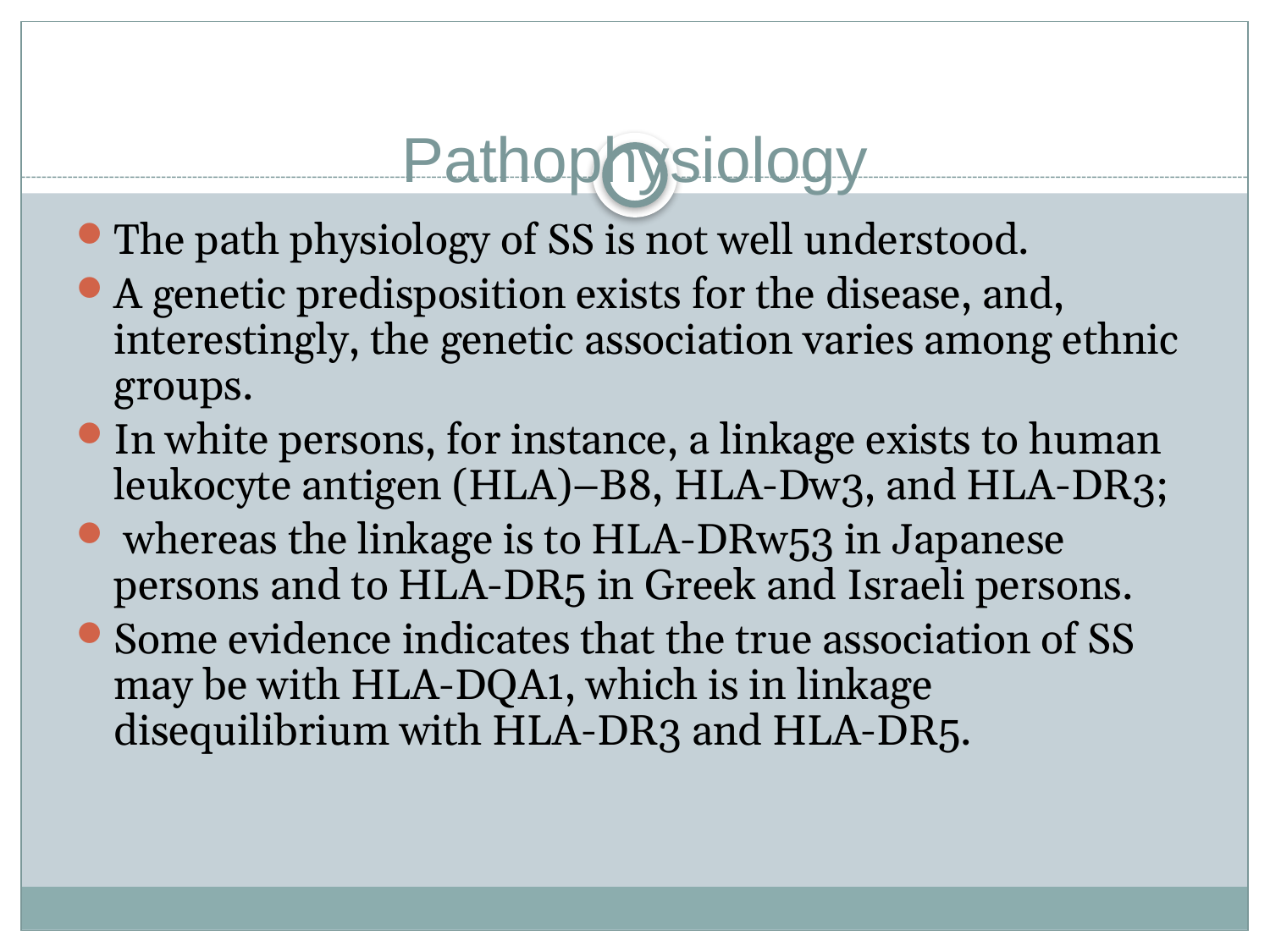

# Pathophysiology
The path physiology of SS is not well understood.
A genetic predisposition exists for the disease, and, interestingly, the genetic association varies among ethnic groups.
In white persons, for instance, a linkage exists to human leukocyte antigen (HLA)–B8, HLA-Dw3, and HLA-DR3;
 whereas the linkage is to HLA-DRw53 in Japanese persons and to HLA-DR5 in Greek and Israeli persons.
Some evidence indicates that the true association of SS may be with HLA-DQA1, which is in linkage disequilibrium with HLA-DR3 and HLA-DR5.